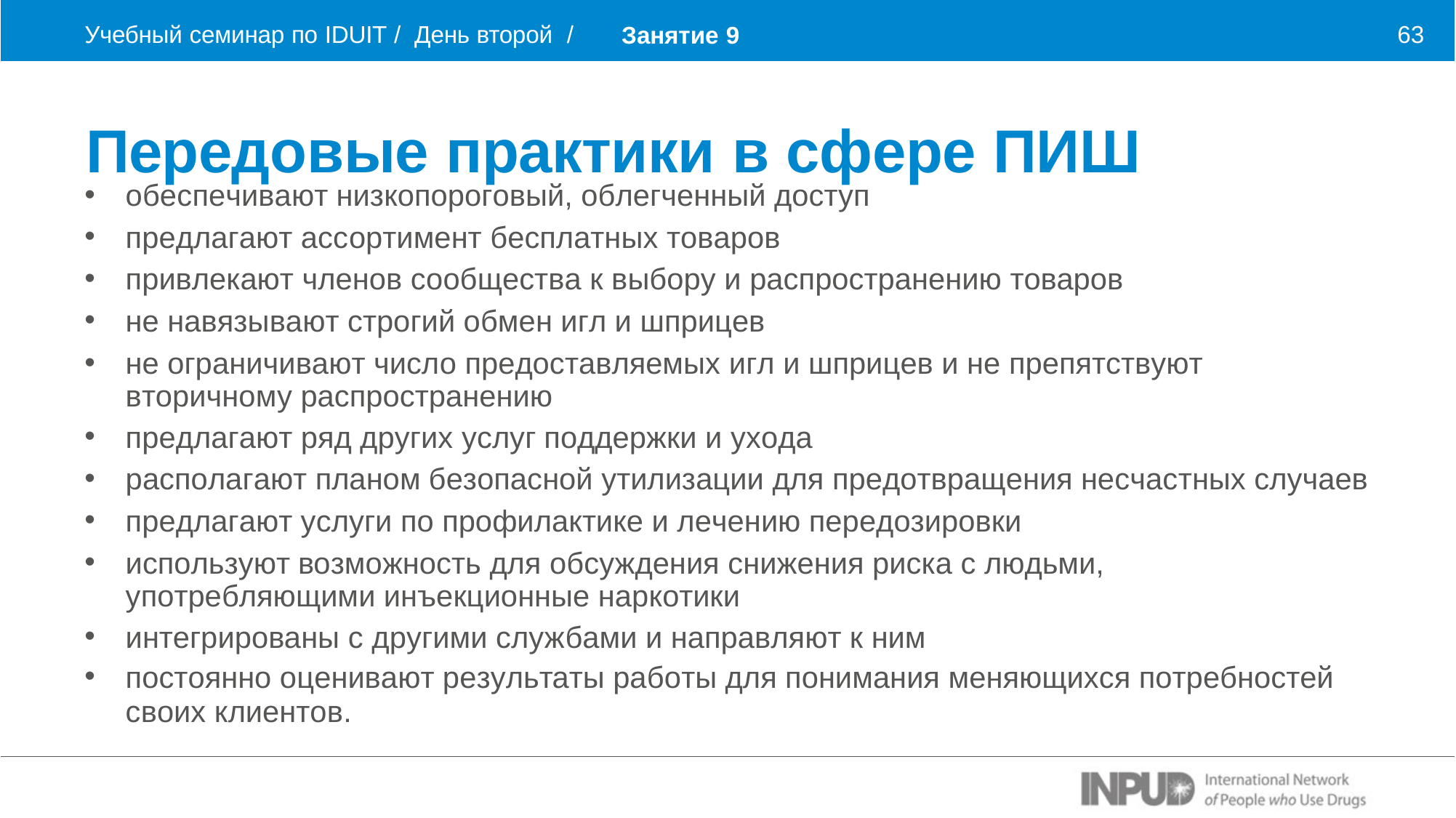

Учебный семинар по IDUIT /  День второй  /
63
Занятие 9
Передовые практики в сфере ПИШ
обеспечивают низкопороговый, облегченный доступ
предлагают ассортимент бесплатных товаров
привлекают членов сообщества к выбору и распространению товаров
не навязывают строгий обмен игл и шприцев
не ограничивают число предоставляемых игл и шприцев и не препятствуют вторичному распространению
предлагают ряд других услуг поддержки и ухода
располагают планом безопасной утилизации для предотвращения несчастных случаев
предлагают услуги по профилактике и лечению передозировки
используют возможность для обсуждения снижения риска с людьми, употребляющими инъекционные наркотики
интегрированы с другими службами и направляют к ним
постоянно оценивают результаты работы для понимания меняющихся потребностей
своих клиентов.